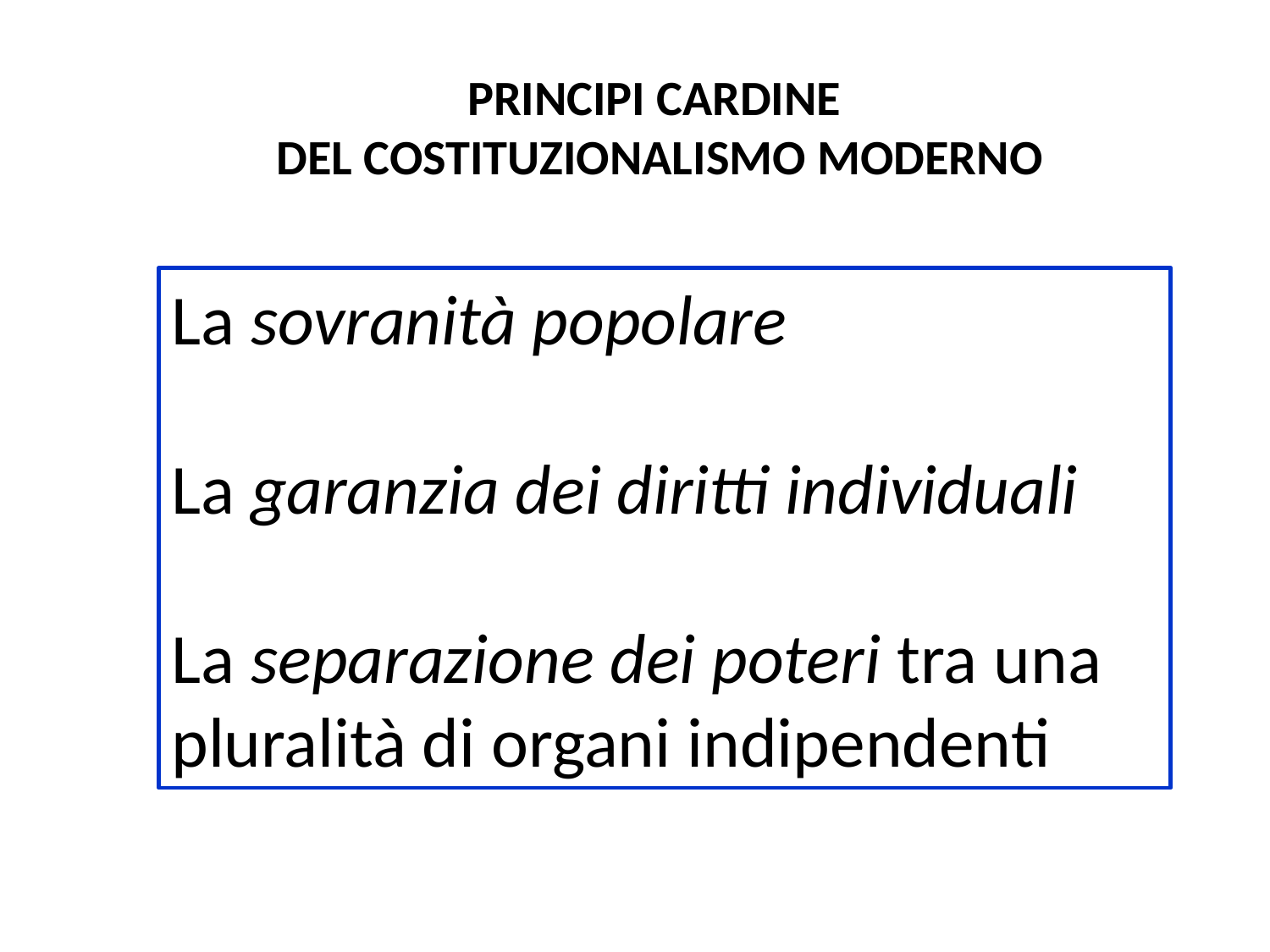

PRINCIPI CARDINE
DEL COSTITUZIONALISMO MODERNO
La sovranità popolare

La garanzia dei diritti individuali

La separazione dei poteri tra una pluralità di organi indipendenti